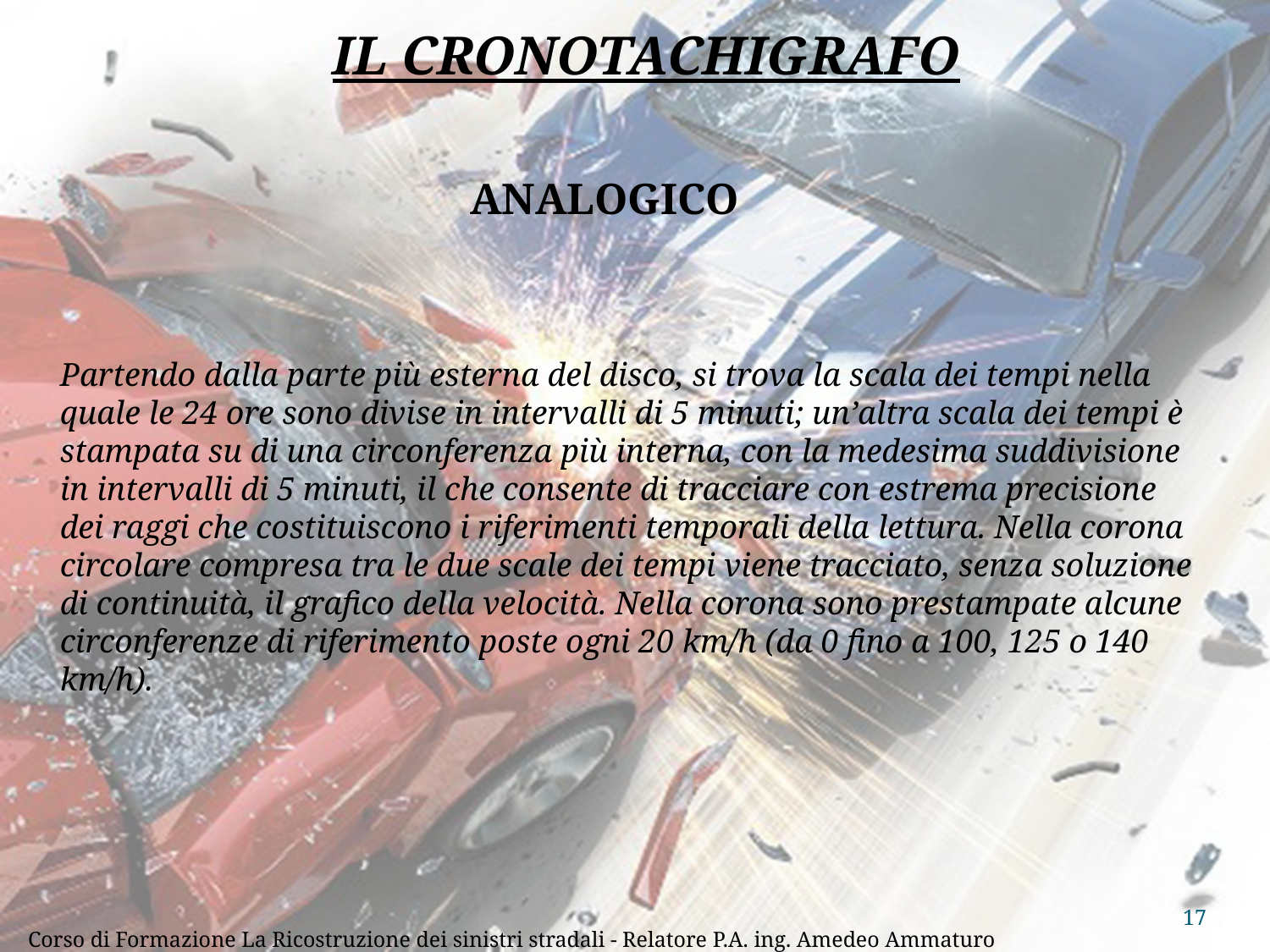

IL CRONOTACHIGRAFO
ANALOGICO
Partendo dalla parte più esterna del disco, si trova la scala dei tempi nella quale le 24 ore sono divise in intervalli di 5 minuti; un’altra scala dei tempi è stampata su di una circonferenza più interna, con la medesima suddivisione in intervalli di 5 minuti, il che consente di tracciare con estrema precisione dei raggi che costituiscono i riferimenti temporali della lettura. Nella corona circolare compresa tra le due scale dei tempi viene tracciato, senza soluzione di continuità, il grafico della velocità. Nella corona sono prestampate alcune circonferenze di riferimento poste ogni 20 km/h (da 0 fino a 100, 125 o 140 km/h).
17
Corso di Formazione La Ricostruzione dei sinistri stradali - Relatore P.A. ing. Amedeo Ammaturo